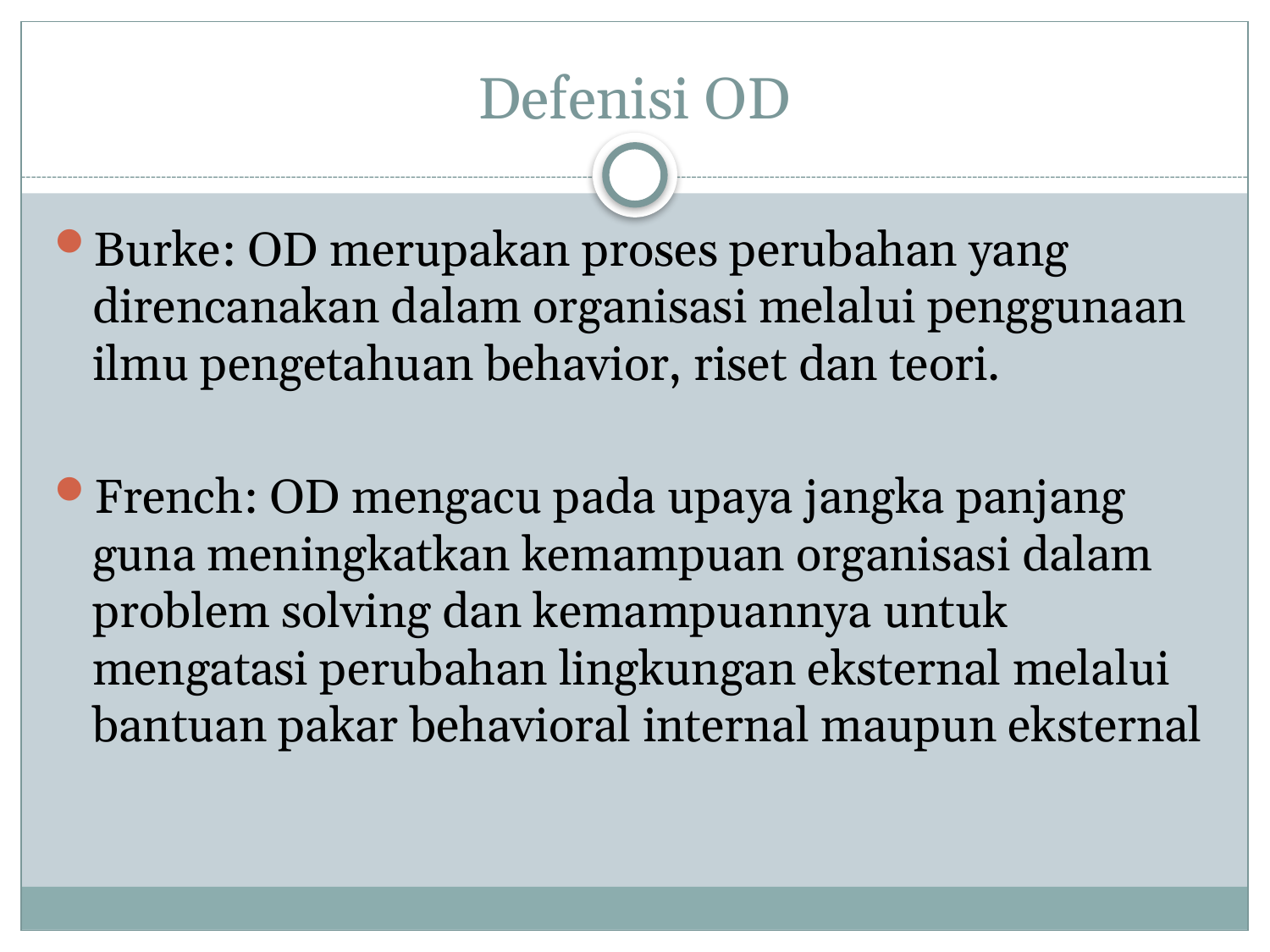

# Defenisi OD
Burke: OD merupakan proses perubahan yang direncanakan dalam organisasi melalui penggunaan ilmu pengetahuan behavior, riset dan teori.

French: OD mengacu pada upaya jangka panjang guna meningkatkan kemampuan organisasi dalam problem solving dan kemampuannya untuk mengatasi perubahan lingkungan eksternal melalui bantuan pakar behavioral internal maupun eksternal